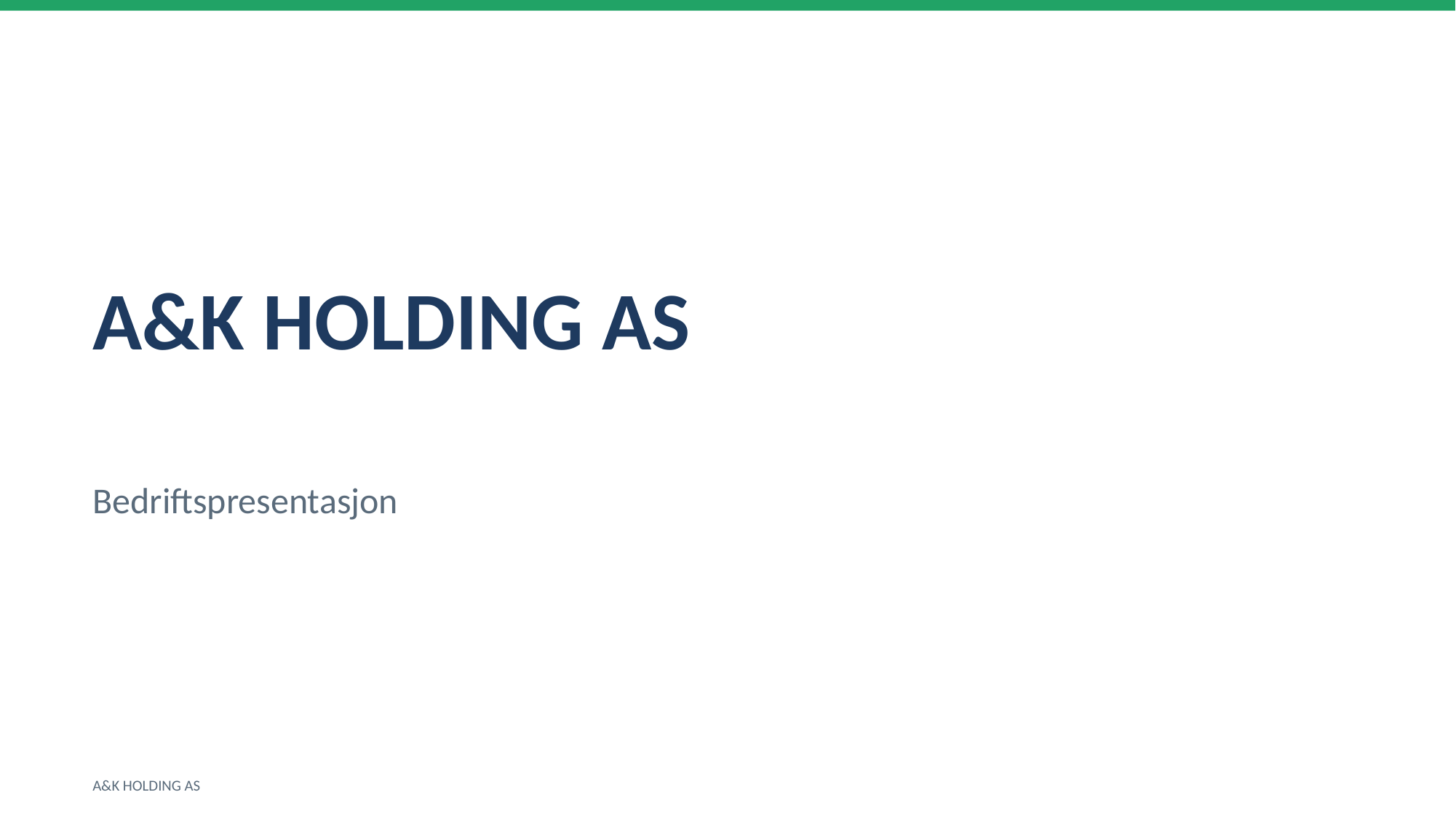

A&K HOLDING AS
Bedriftspresentasjon
A&K HOLDING AS